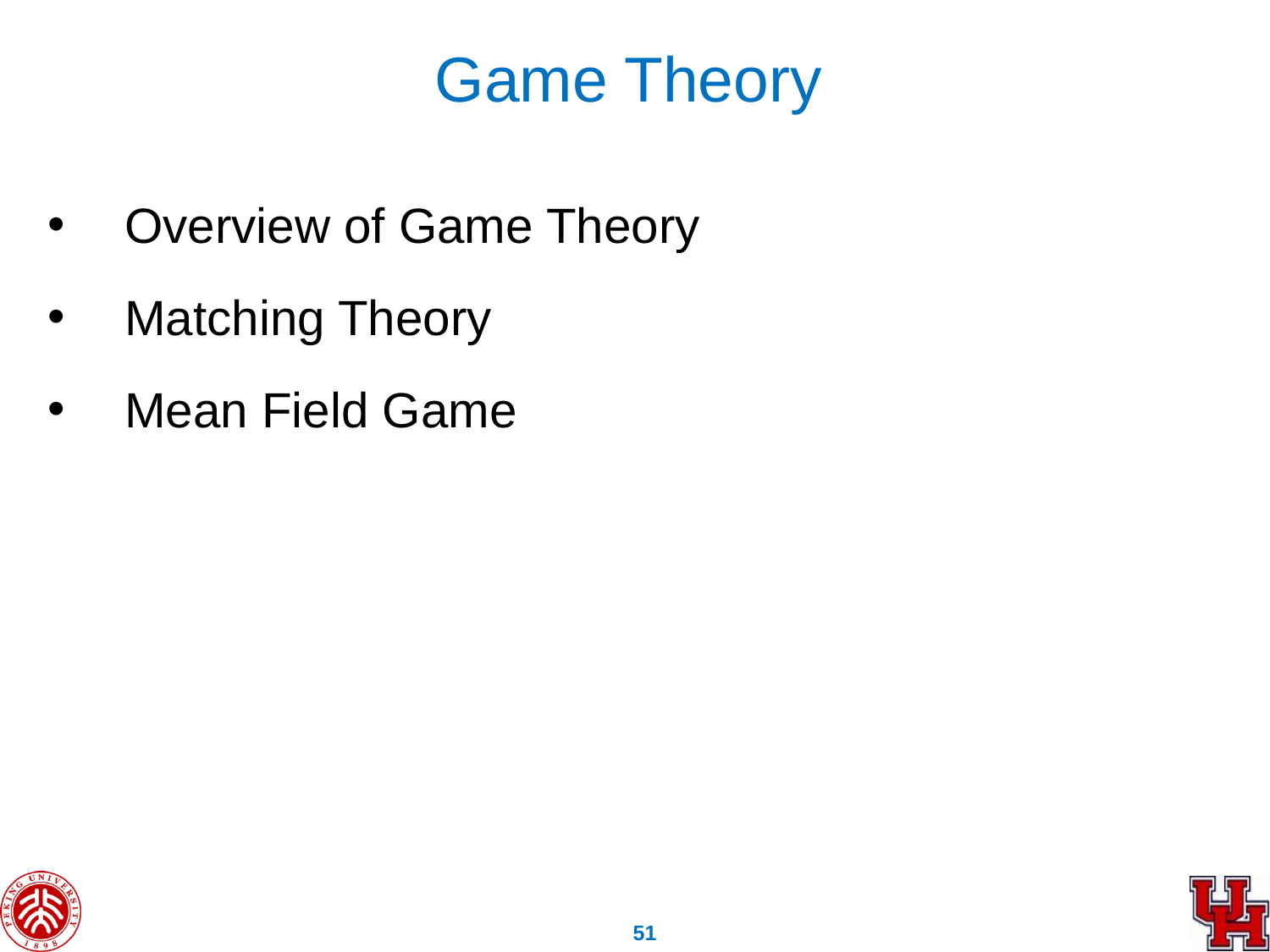

Game Theory
 Overview of Game Theory
 Matching Theory
 Mean Field Game
51